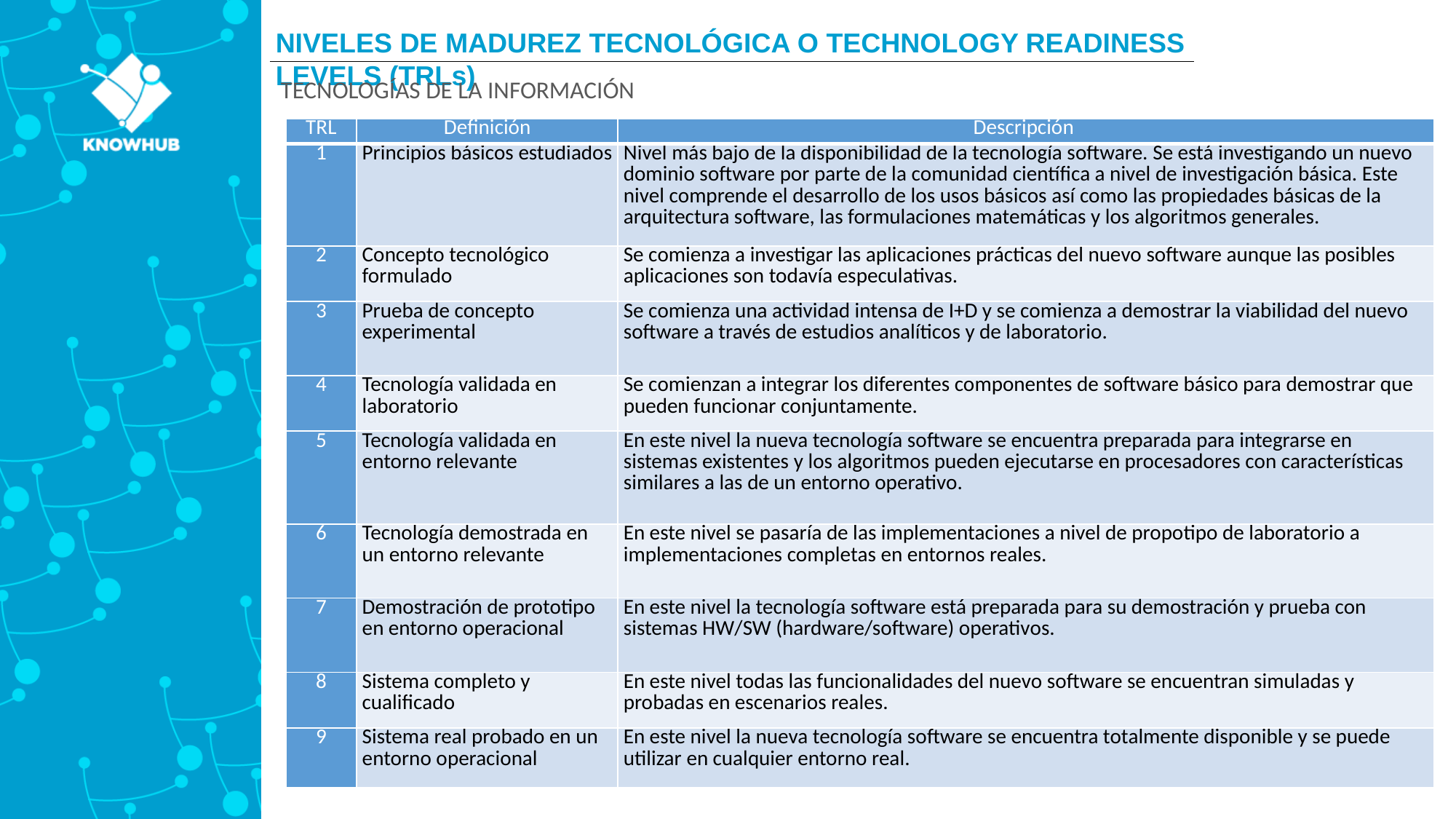

NIVELES DE MADUREZ TECNOLÓGICA O TECHNOLOGY READINESS LEVELS (TRLs)
TECNOLOGÍAS DE LA INFORMACIÓN
| TRL | Definición | Descripción |
| --- | --- | --- |
| 1 | Principios básicos estudiados | Nivel más bajo de la disponibilidad de la tecnología software. Se está investigando un nuevo dominio software por parte de la comunidad científica a nivel de investigación básica. Este nivel comprende el desarrollo de los usos básicos así como las propiedades básicas de la arquitectura software, las formulaciones matemáticas y los algoritmos generales. |
| 2 | Concepto tecnológico formulado | Se comienza a investigar las aplicaciones prácticas del nuevo software aunque las posibles aplicaciones son todavía especulativas. |
| 3 | Prueba de concepto experimental | Se comienza una actividad intensa de I+D y se comienza a demostrar la viabilidad del nuevo software a través de estudios analíticos y de laboratorio. |
| 4 | Tecnología validada en laboratorio | Se comienzan a integrar los diferentes componentes de software básico para demostrar que pueden funcionar conjuntamente. |
| 5 | Tecnología validada en entorno relevante | En este nivel la nueva tecnología software se encuentra preparada para integrarse en sistemas existentes y los algoritmos pueden ejecutarse en procesadores con características similares a las de un entorno operativo. |
| 6 | Tecnología demostrada en un entorno relevante | En este nivel se pasaría de las implementaciones a nivel de propotipo de laboratorio a implementaciones completas en entornos reales. |
| 7 | Demostración de prototipo en entorno operacional | En este nivel la tecnología software está preparada para su demostración y prueba con sistemas HW/SW (hardware/software) operativos. |
| 8 | Sistema completo y cualificado | En este nivel todas las funcionalidades del nuevo software se encuentran simuladas y probadas en escenarios reales. |
| 9 | Sistema real probado en un entorno operacional | En este nivel la nueva tecnología software se encuentra totalmente disponible y se puede utilizar en cualquier entorno real. |